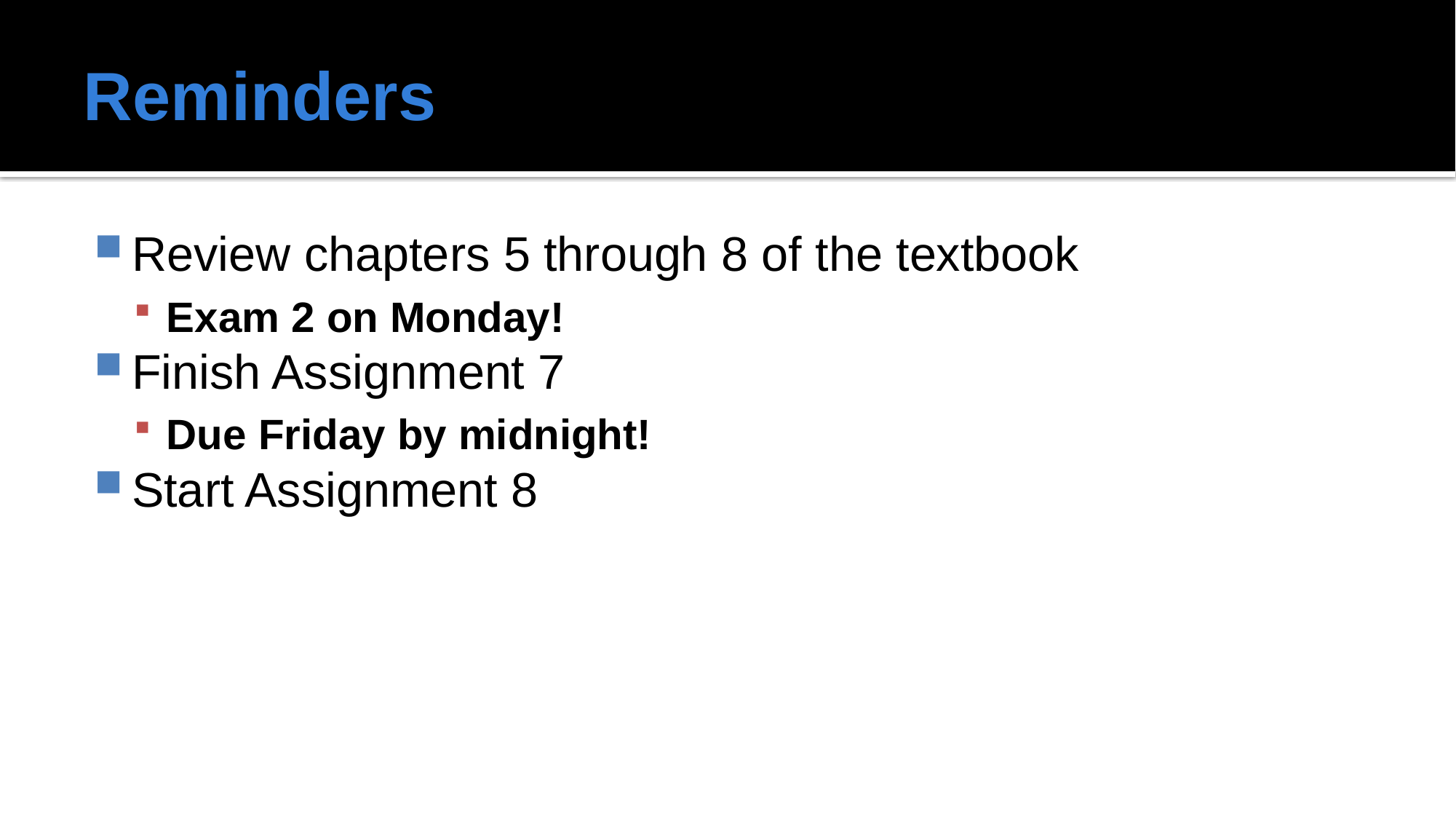

# Reminders
Review chapters 5 through 8 of the textbook
Exam 2 on Monday!
Finish Assignment 7
Due Friday by midnight!
Start Assignment 8